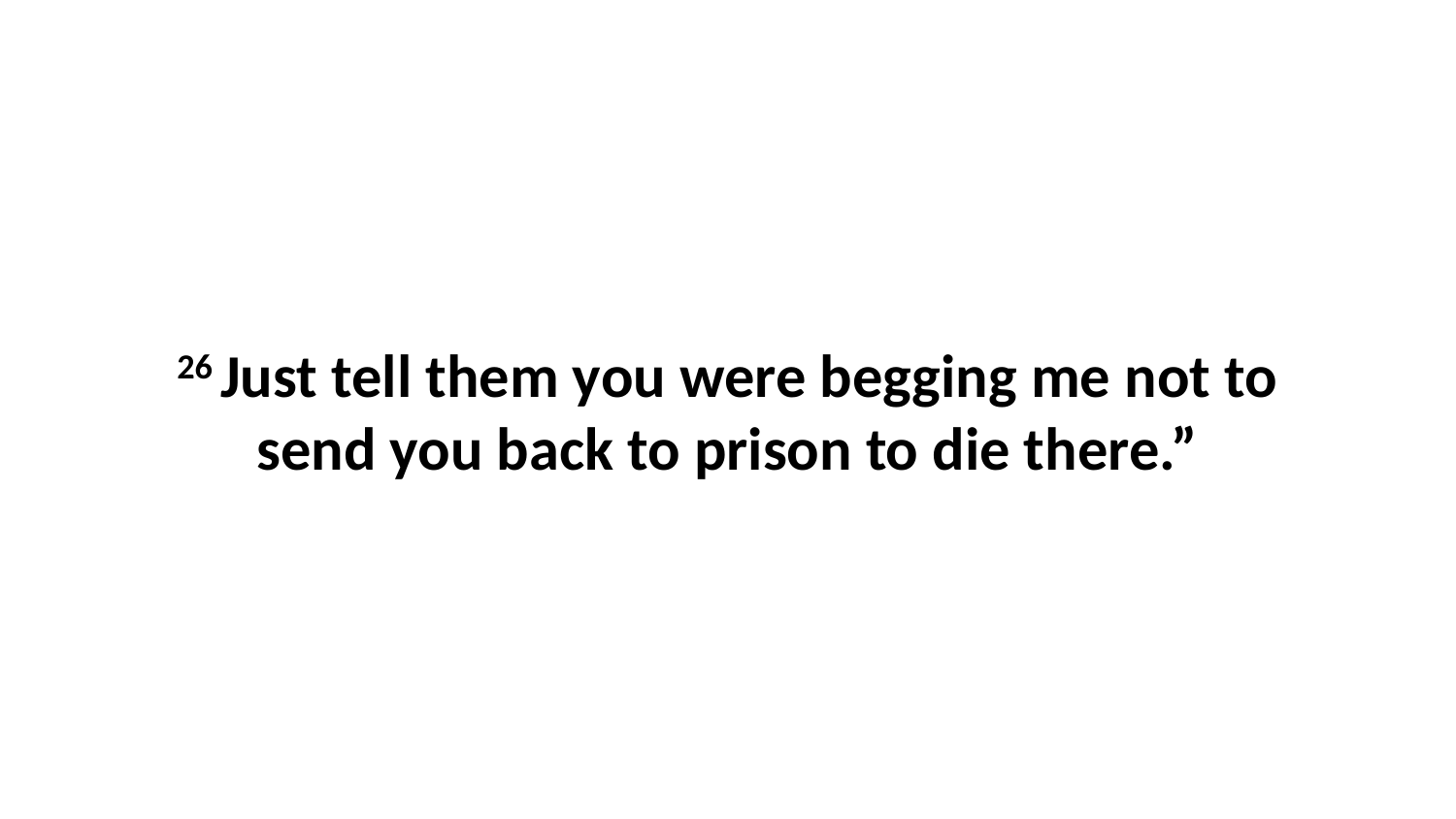

26 Just tell them you were begging me not to send you back to prison to die there.”